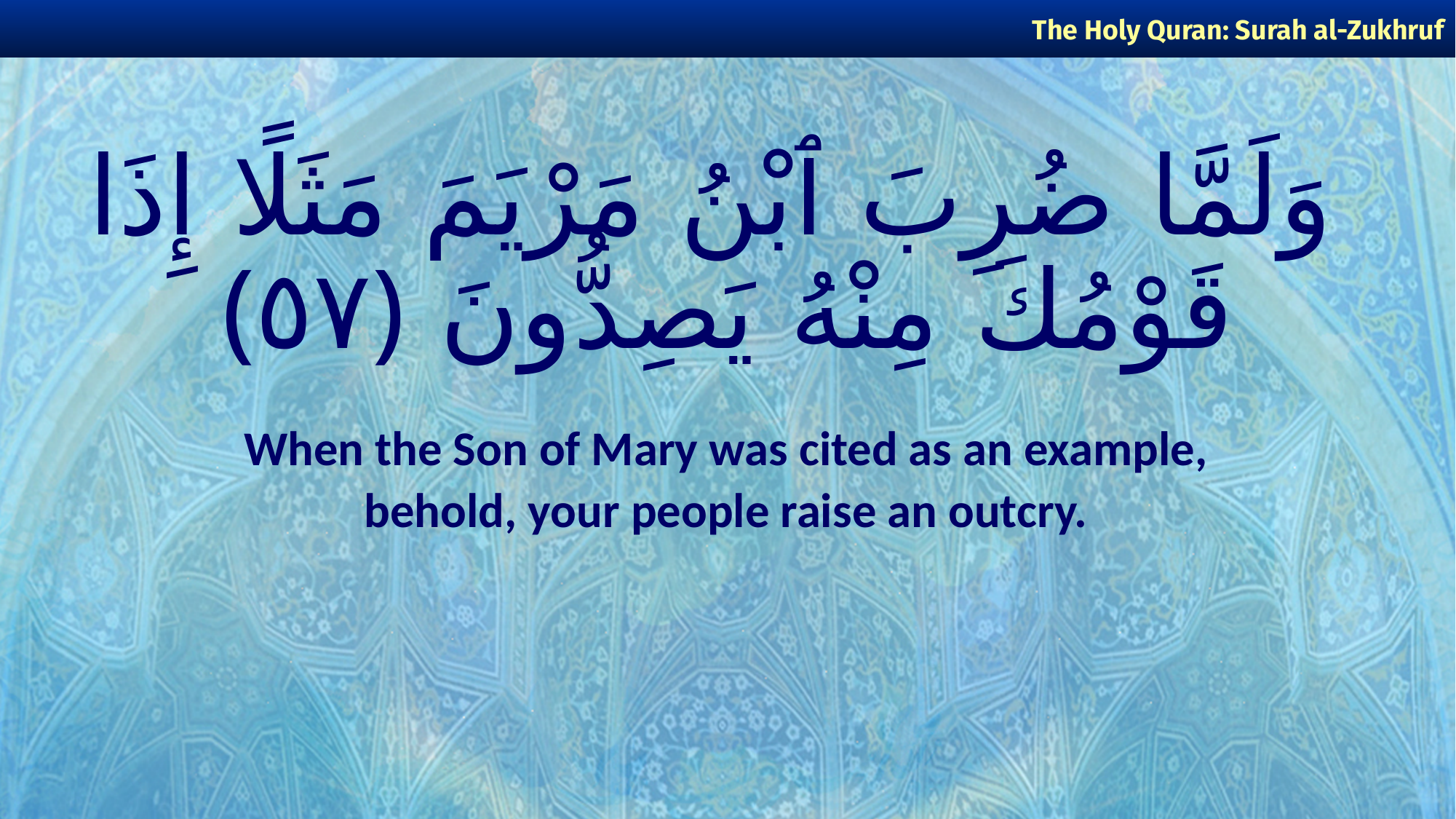

The Holy Quran: Surah al-Zukhruf
# وَلَمَّا ضُرِبَ ٱبْنُ مَرْيَمَ مَثَلًا إِذَا قَوْمُكَ مِنْهُ يَصِدُّونَ ﴿٥٧﴾
When the Son of Mary was cited as an example,
behold, your people raise an outcry.